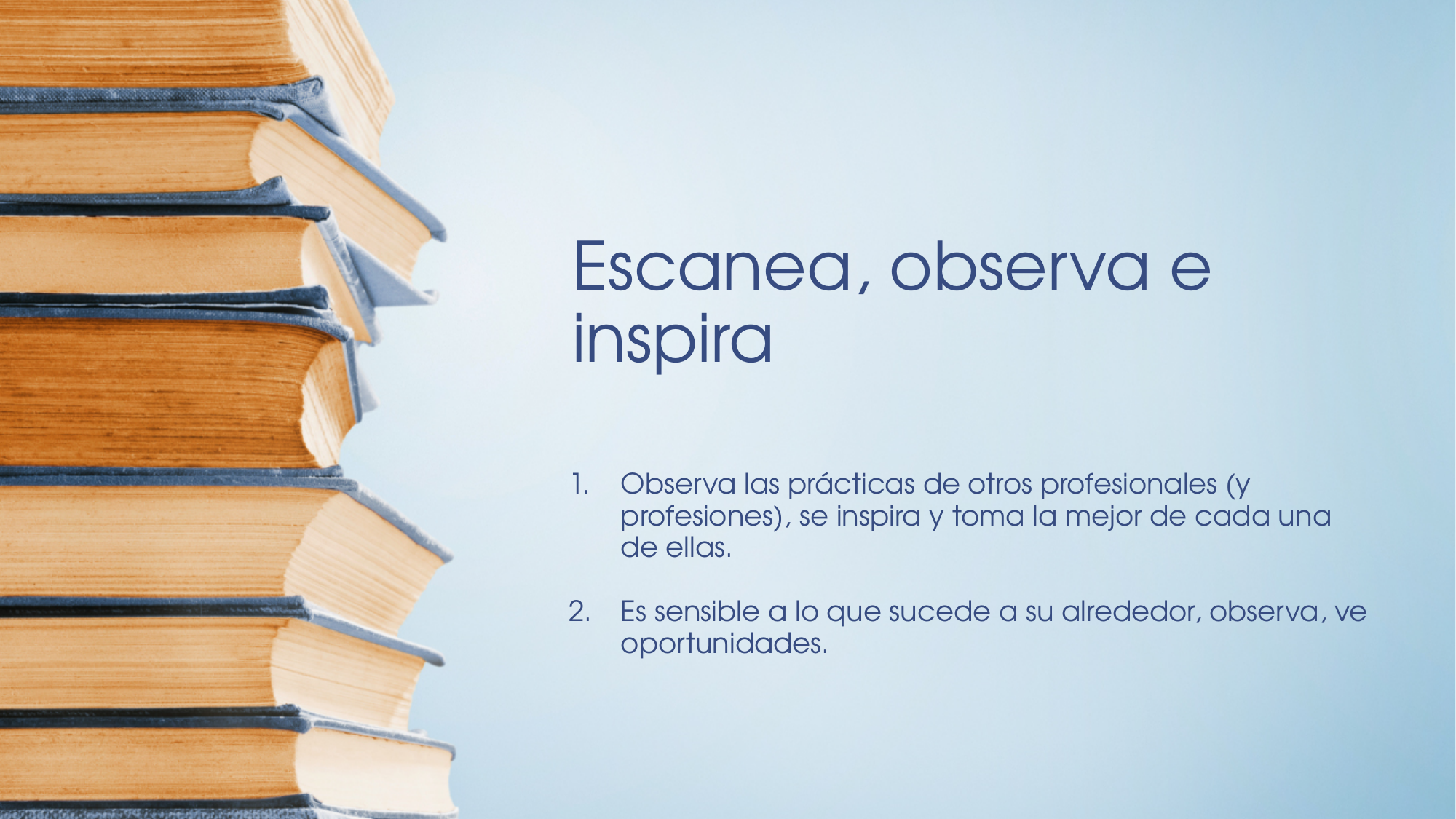

# Escanea, observa e inspira
Observa las prácticas de otros profesionales (y profesiones), se inspira y toma la mejor de cada una de ellas.

Es sensible a lo que sucede a su alrededor, observa, ve oportunidades.